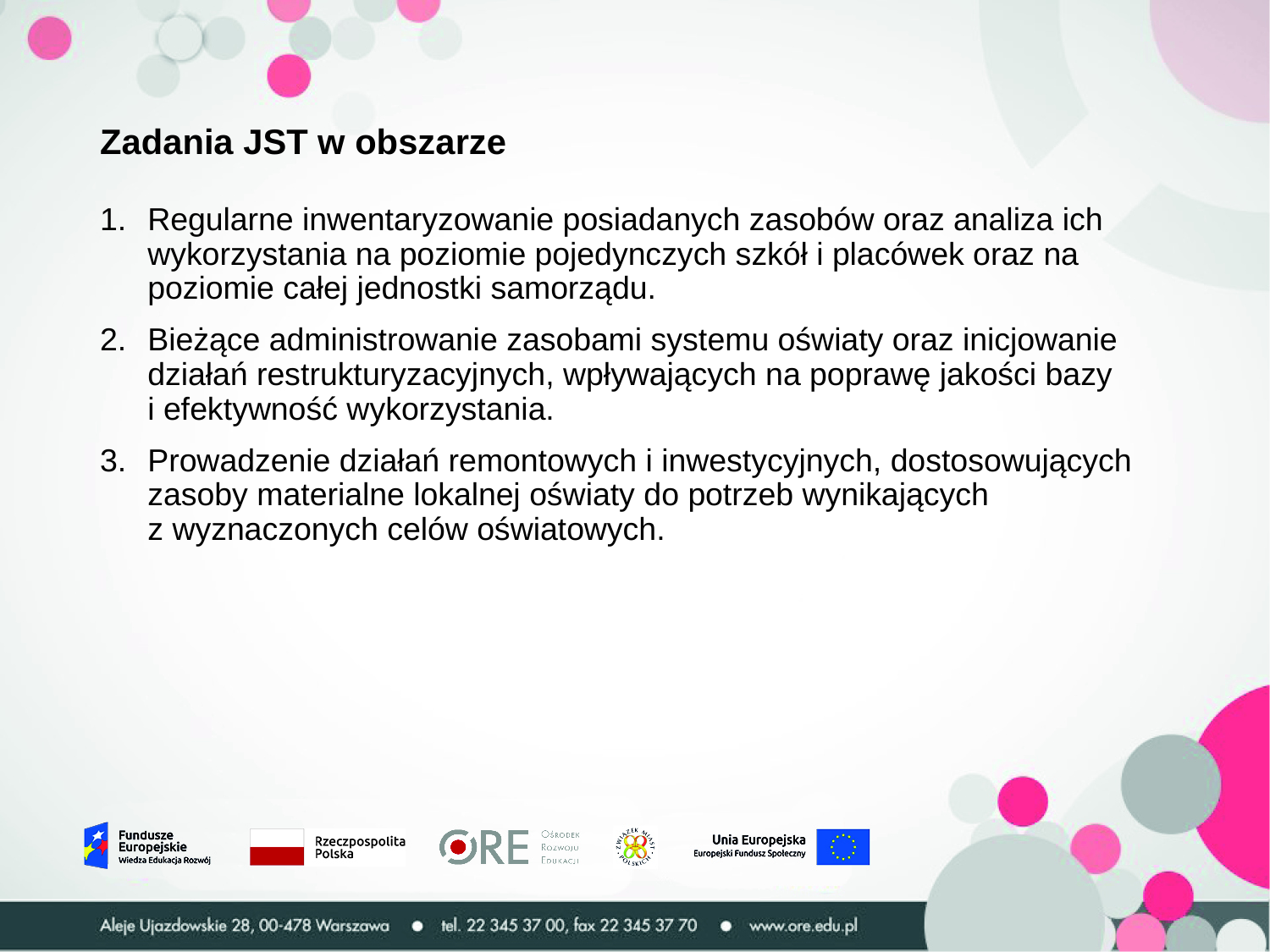

# Zadania JST w obszarze
Regularne inwentaryzowanie posiadanych zasobów oraz analiza ich wykorzystania na poziomie pojedynczych szkół i placówek oraz na poziomie całej jednostki samorządu.
Bieżące administrowanie zasobami systemu oświaty oraz inicjowanie działań restrukturyzacyjnych, wpływających na poprawę jakości bazy
i efektywność wykorzystania.
Prowadzenie działań remontowych i inwestycyjnych, dostosowujących zasoby materialne lokalnej oświaty do potrzeb wynikających
z wyznaczonych celów oświatowych.